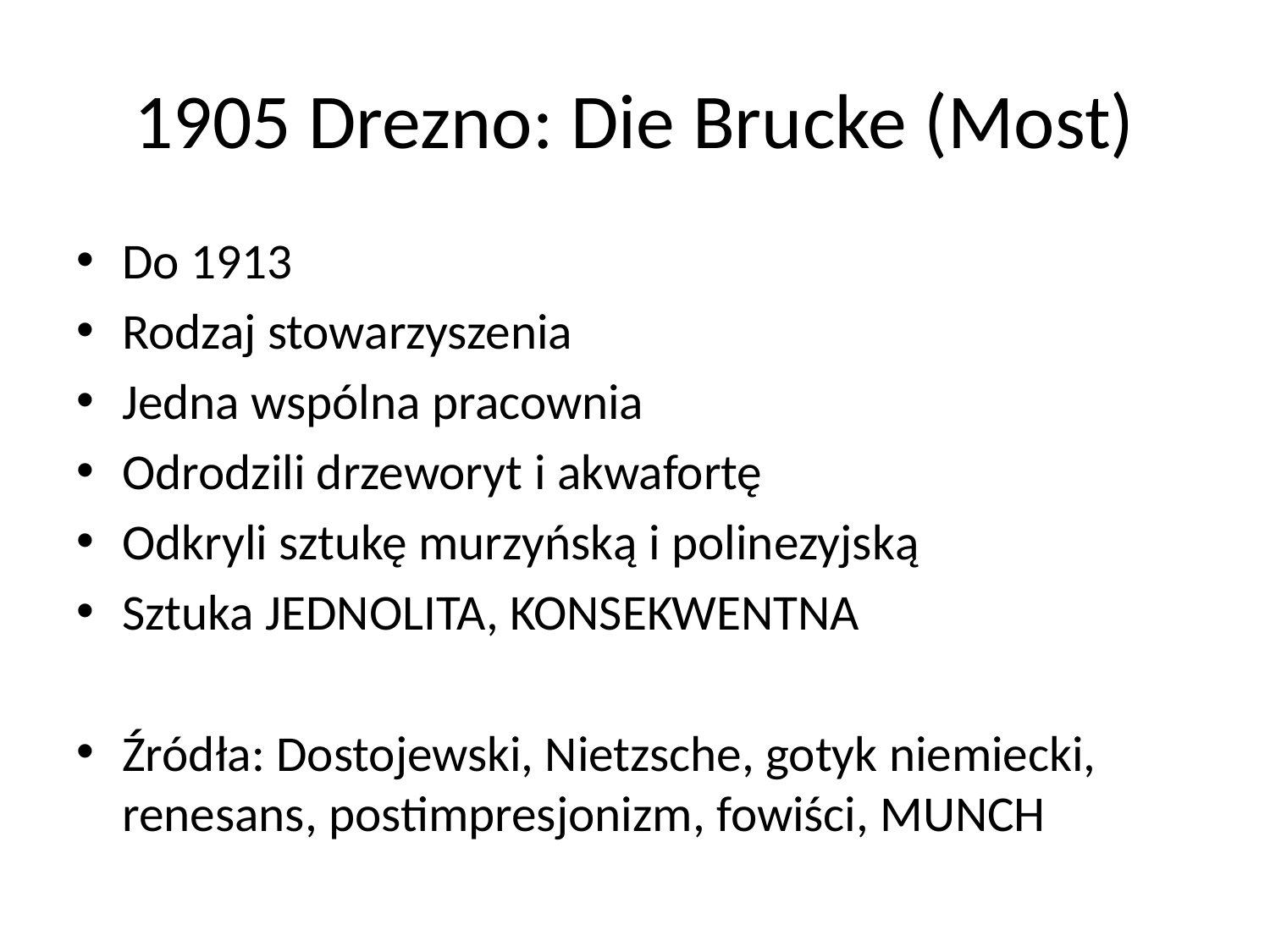

# 1905 Drezno: Die Brucke (Most)
Do 1913
Rodzaj stowarzyszenia
Jedna wspólna pracownia
Odrodzili drzeworyt i akwafortę
Odkryli sztukę murzyńską i polinezyjską
Sztuka JEDNOLITA, KONSEKWENTNA

Źródła: Dostojewski, Nietzsche, gotyk niemiecki, renesans, postimpresjonizm, fowiści, MUNCH